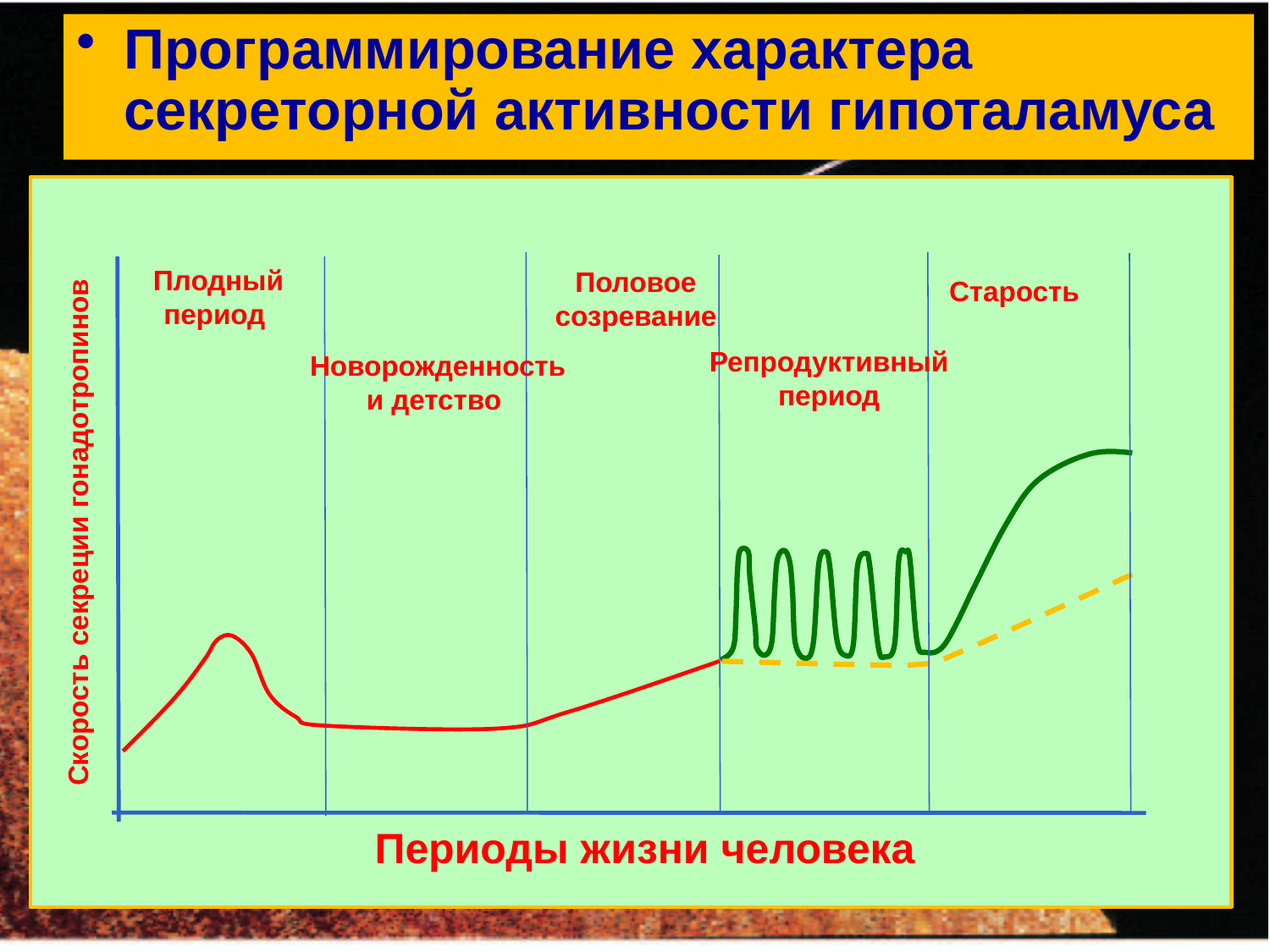

Программирование характера секреторной активности гипоталамуса

Плодный период
Половое созревание
Скорость секреции гонадотропинов
Старость
Репродуктивный  период
Новорожденность
и детство

Периоды жизни человека